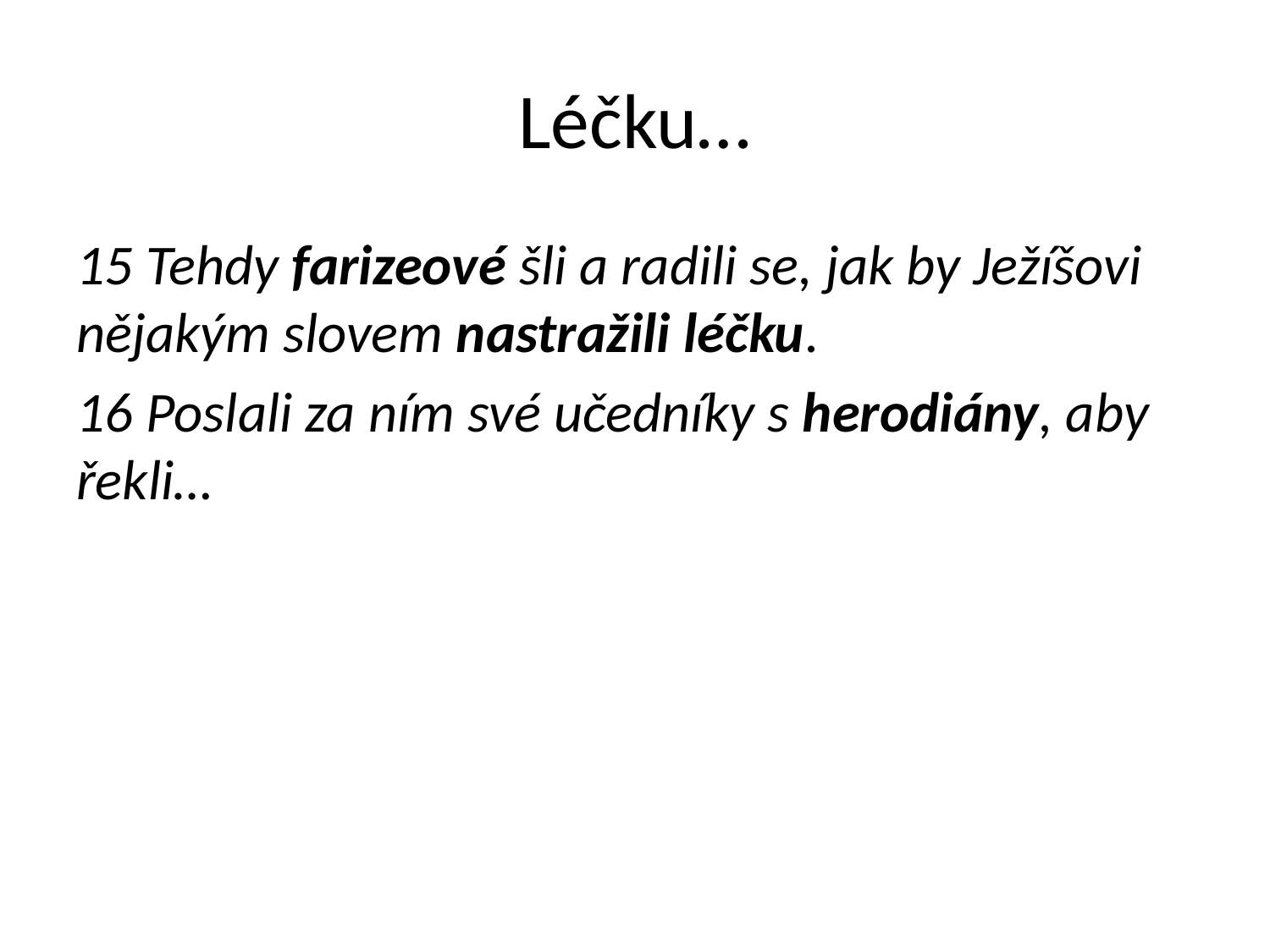

# Léčku…
15 Tehdy farizeové šli a radili se, jak by Ježíšovi nějakým slovem nastražili léčku.
16 Poslali za ním své učedníky s herodiány, aby řekli…